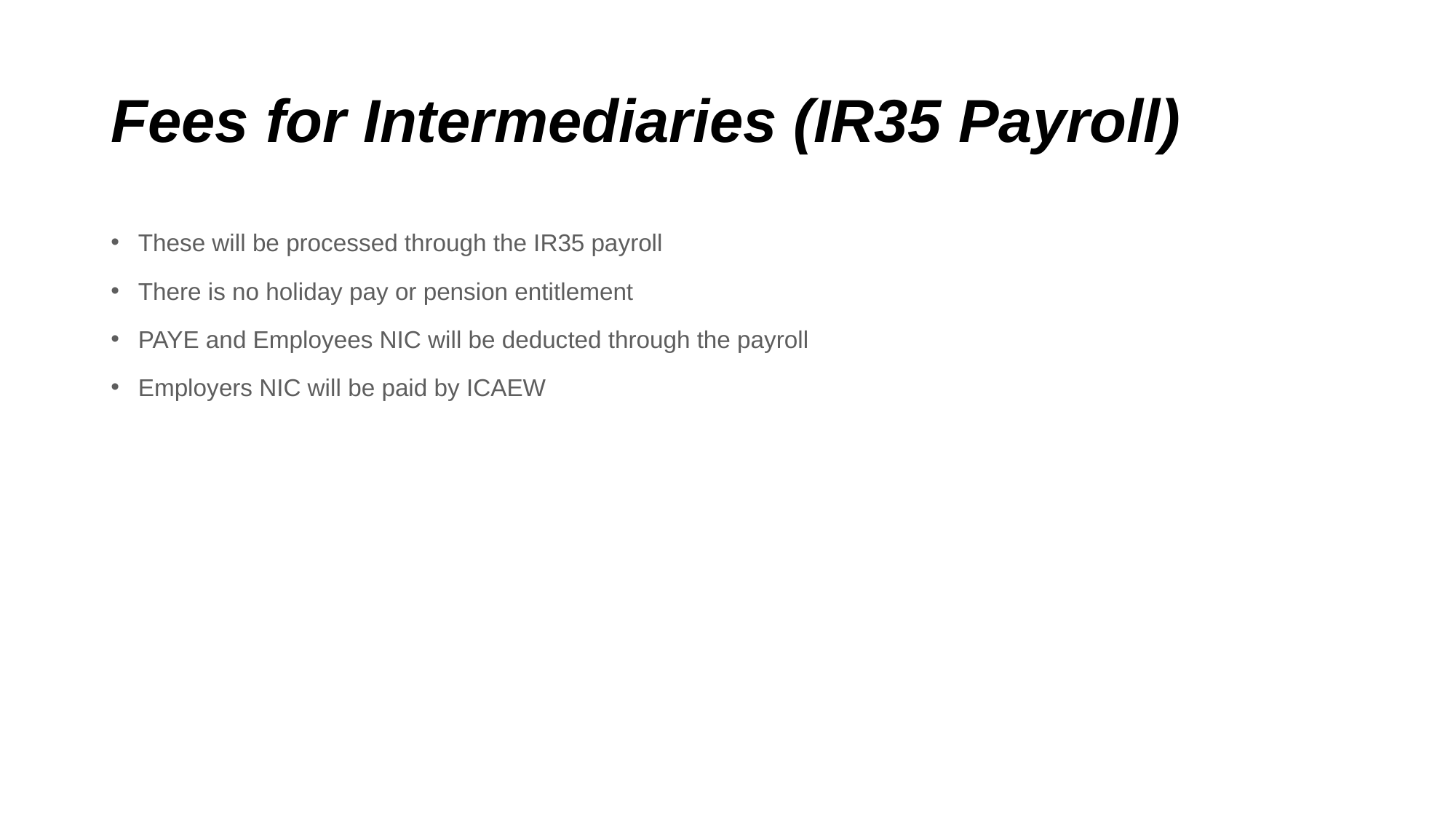

# Fees for Intermediaries (IR35 Payroll)
These will be processed through the IR35 payroll
There is no holiday pay or pension entitlement
PAYE and Employees NIC will be deducted through the payroll
Employers NIC will be paid by ICAEW